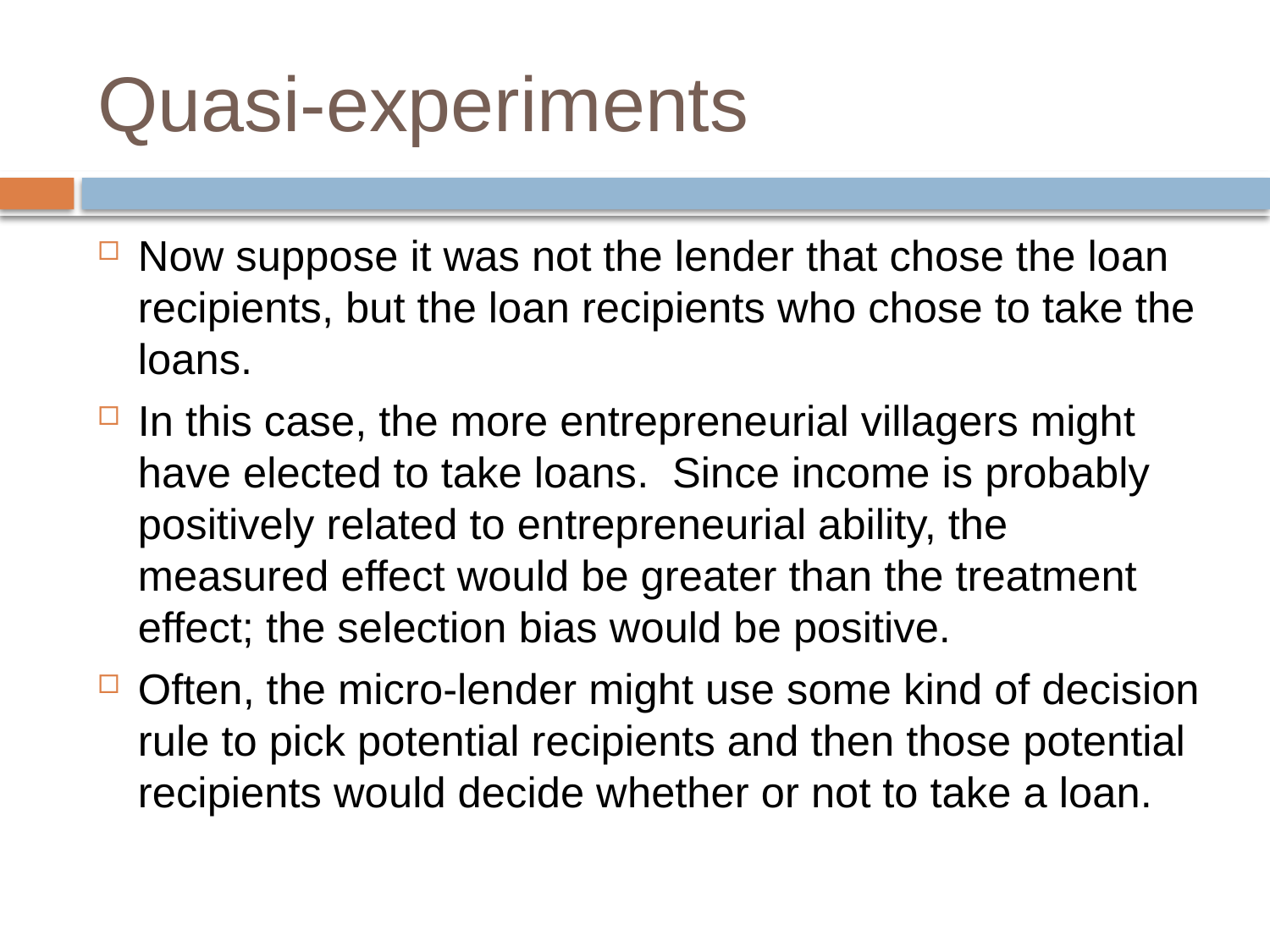

# Quasi-experiments
Now suppose it was not the lender that chose the loan recipients, but the loan recipients who chose to take the loans.
In this case, the more entrepreneurial villagers might have elected to take loans.  Since income is probably positively related to entrepreneurial ability, the measured effect would be greater than the treatment effect; the selection bias would be positive.
Often, the micro-lender might use some kind of decision rule to pick potential recipients and then those potential recipients would decide whether or not to take a loan.